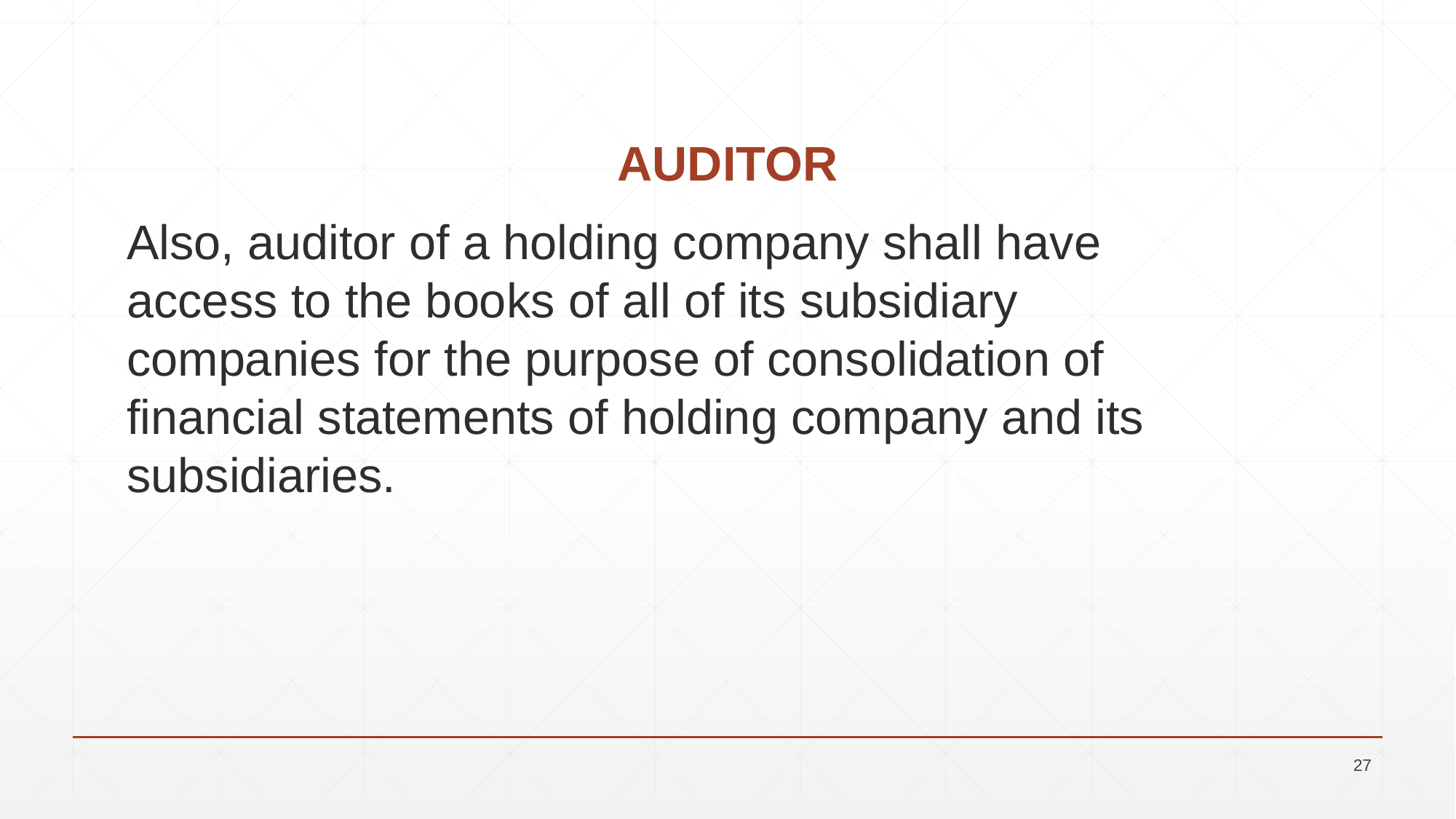

# AUDITOR
Also, auditor of a holding company shall have access to the books of all of its subsidiary companies for the purpose of consolidation of financial statements of holding company and its
subsidiaries.

27